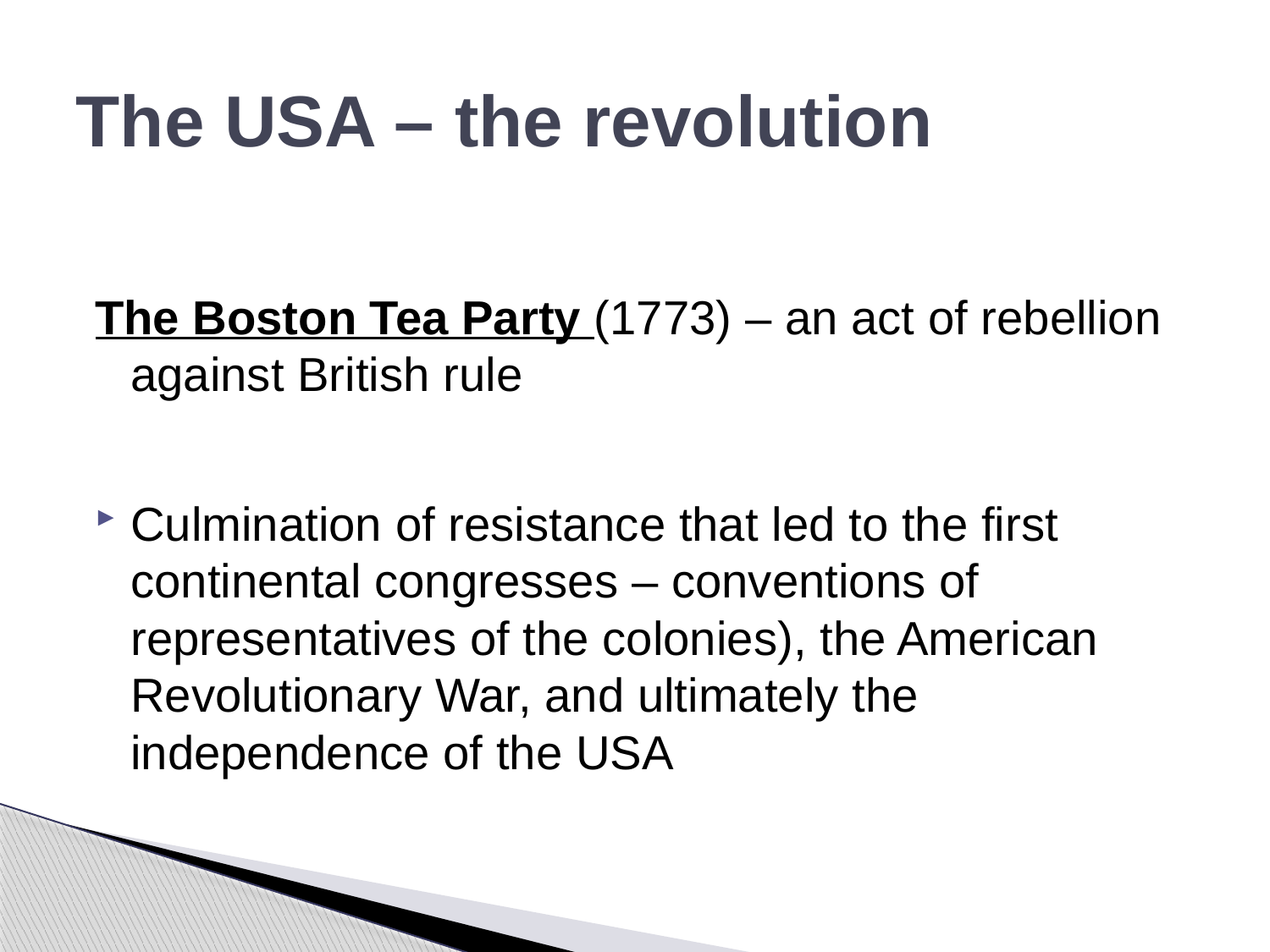

# The USA – the revolution

The Boston Tea Party (1773) – an act of rebellion against British rule

Culmination of resistance that led to the first continental congresses – conventions of representatives of the colonies), the American Revolutionary War, and ultimately the independence of the USA